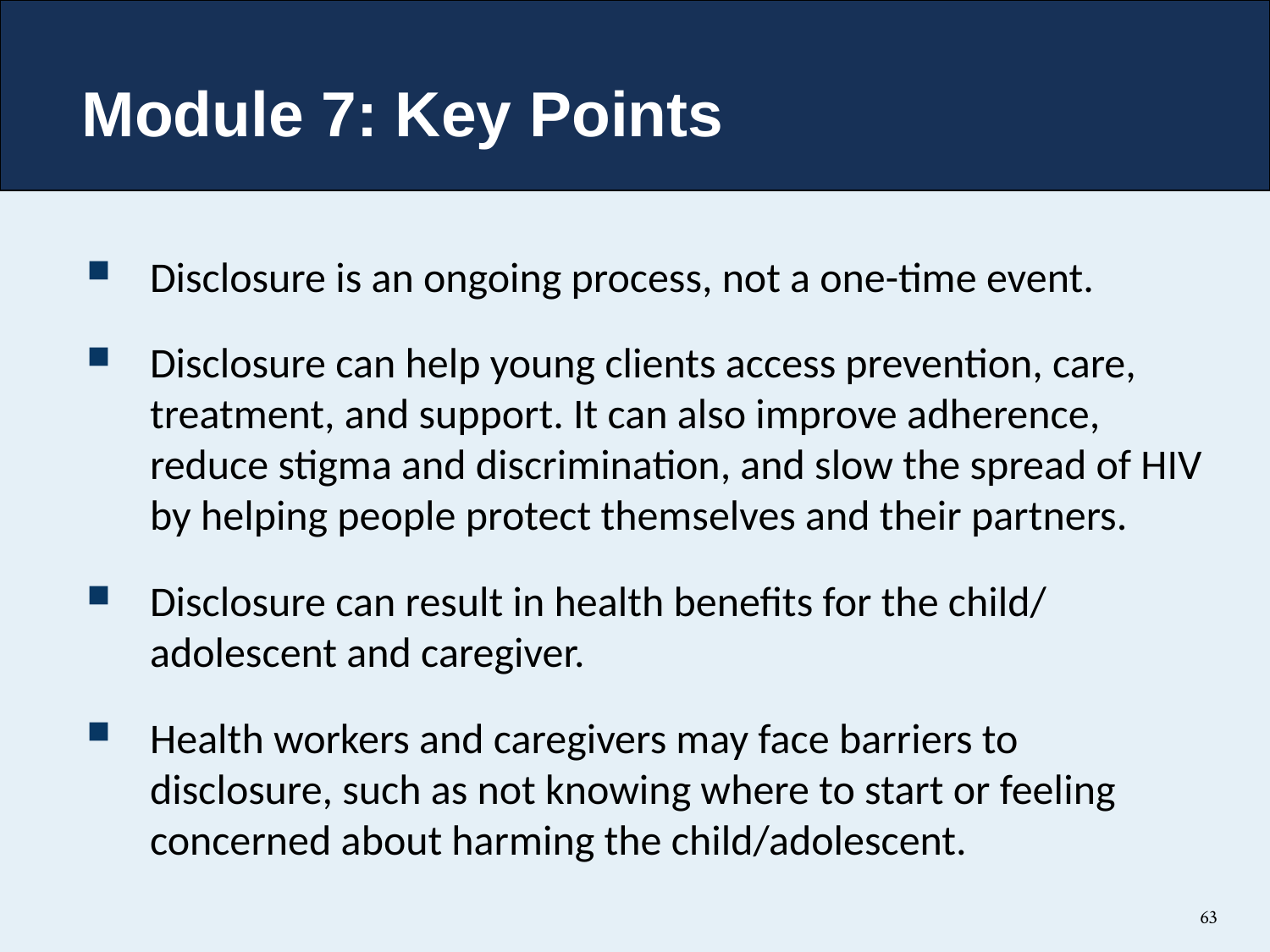

# Module 7: Key Points
Disclosure is an ongoing process, not a one-time event.
Disclosure can help young clients access prevention, care, treatment, and support. It can also improve adherence, reduce stigma and discrimination, and slow the spread of HIV by helping people protect themselves and their partners.
Disclosure can result in health benefits for the child/ adolescent and caregiver.
Health workers and caregivers may face barriers to disclosure, such as not knowing where to start or feeling concerned about harming the child/adolescent.

63